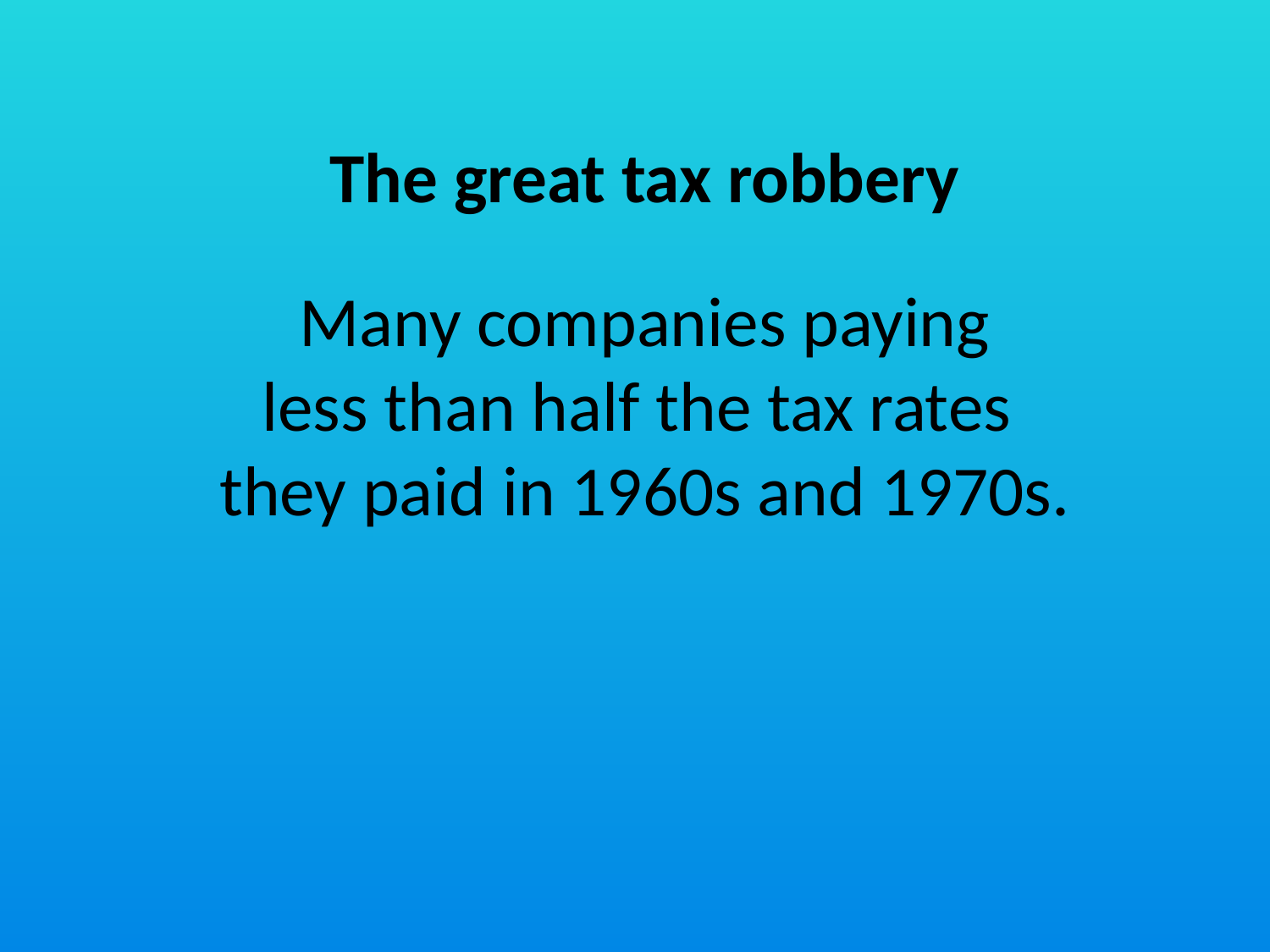

The great tax robbery

Many companies paying
less than half the tax rates
they paid in 1960s and 1970s.